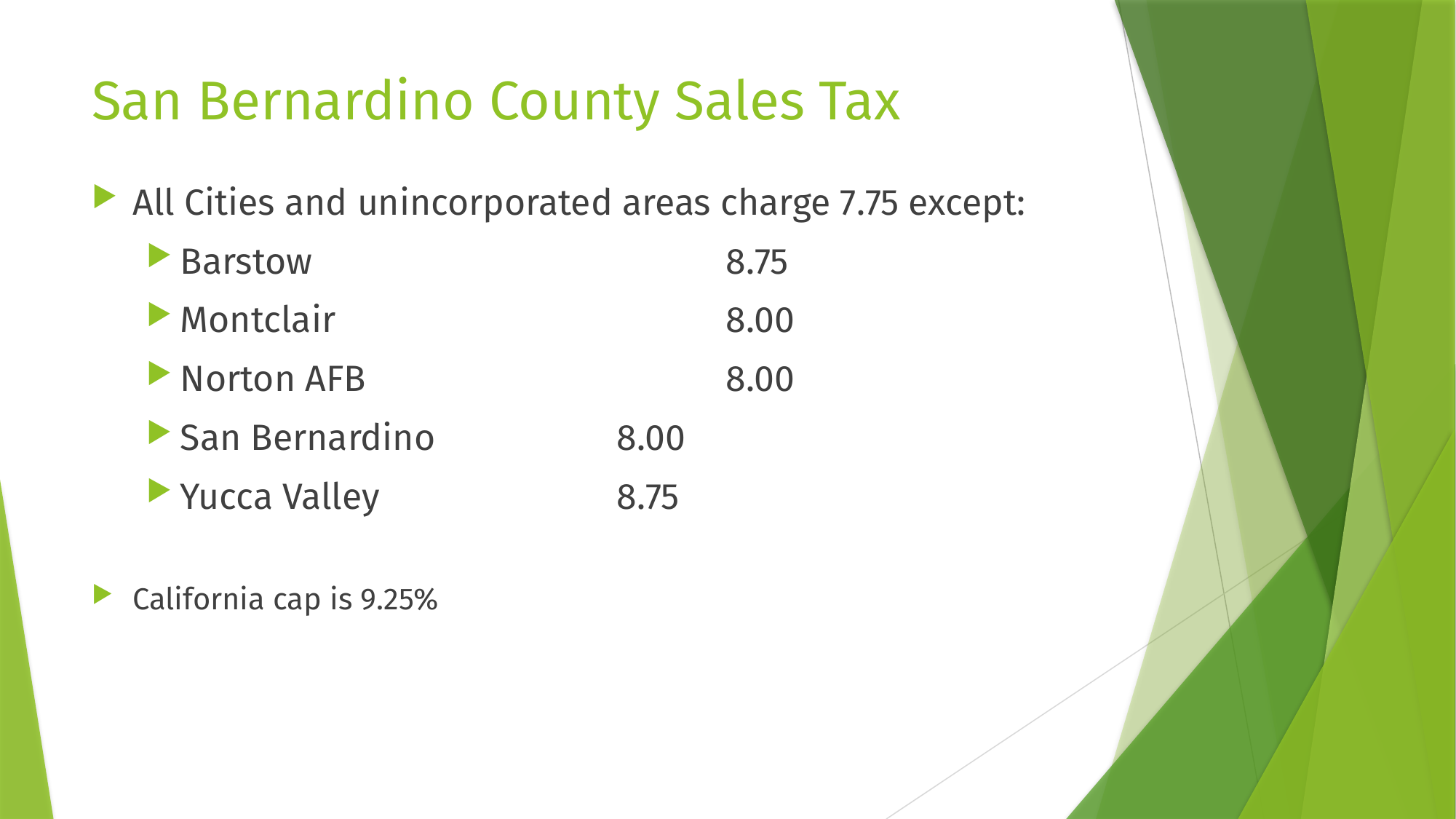

# San Bernardino County Sales Tax
All Cities and unincorporated areas charge 7.75 except:
Barstow				8.75
Montclair				8.00
Norton AFB				8.00
San Bernardino		8.00
Yucca Valley		 	8.75

California cap is 9.25%